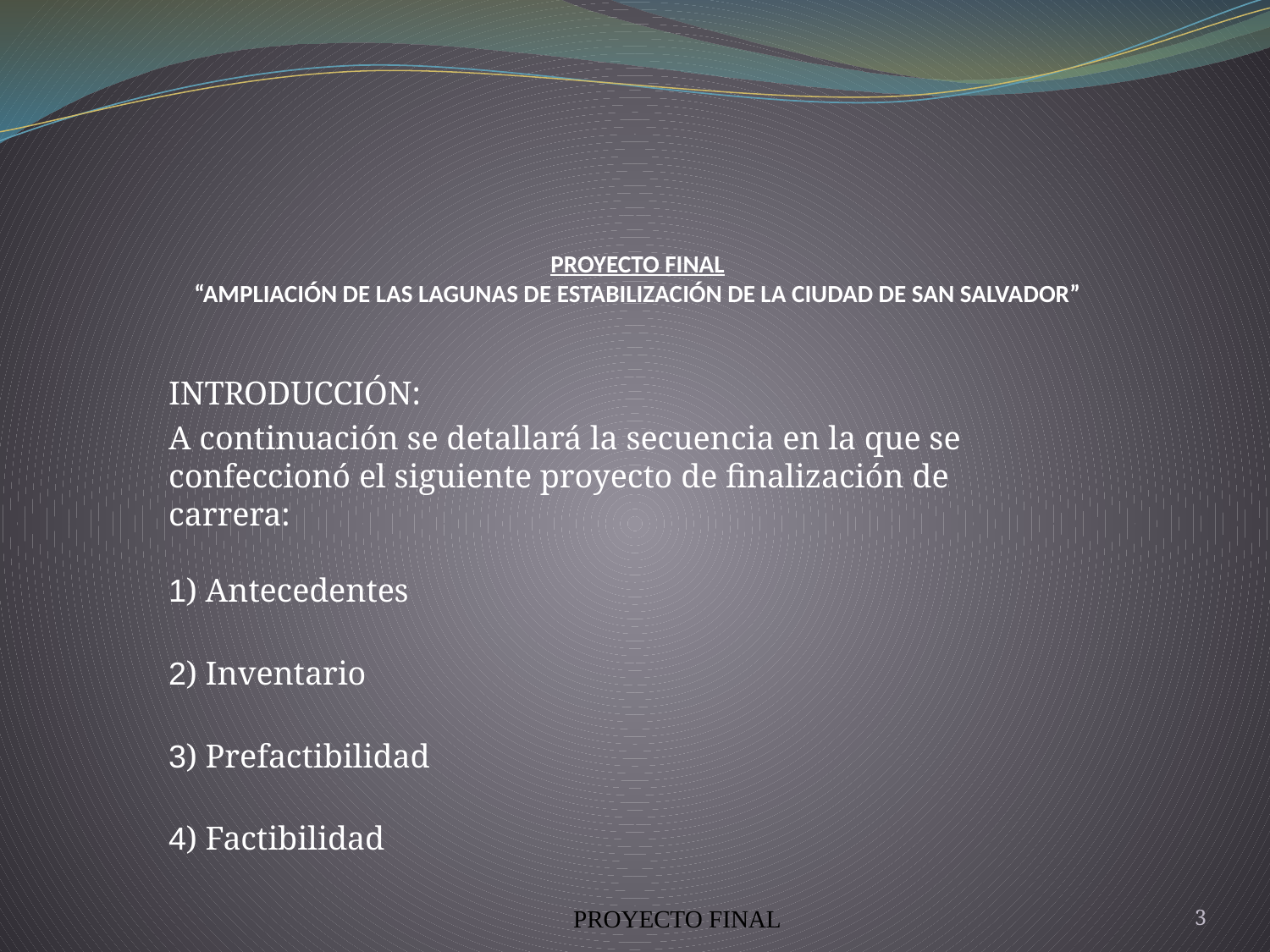

# PROYECTO FINAL “AMPLIACIÓN DE LAS LAGUNAS DE ESTABILIZACIÓN DE LA CIUDAD DE SAN SALVADOR”
INTRODUCCIÓN:
A continuación se detallará la secuencia en la que se confeccionó el siguiente proyecto de finalización de carrera:
1) Antecedentes
2) Inventario
3) Prefactibilidad
4) Factibilidad

                         PROYECTO FINAL
3